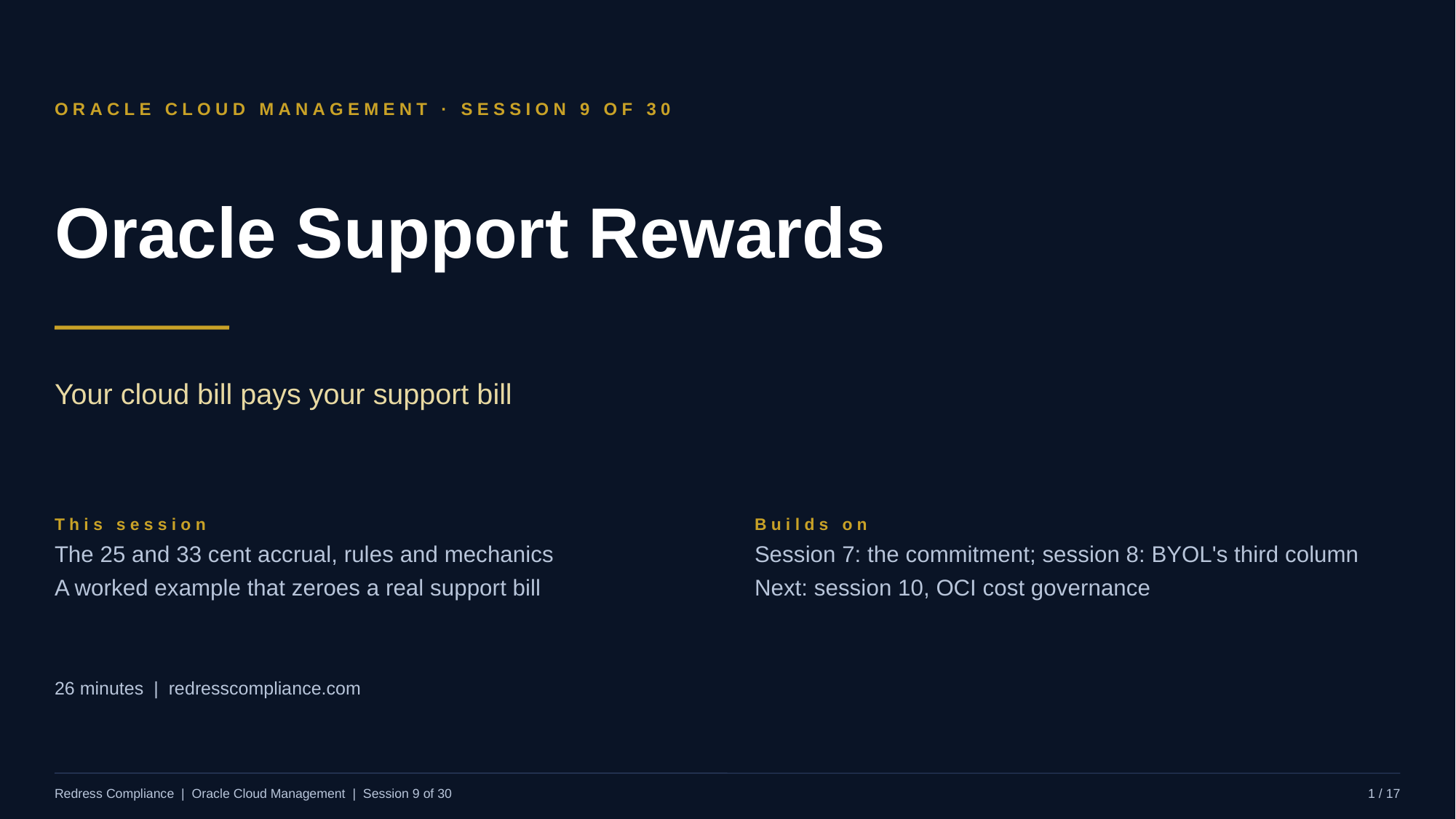

ORACLE CLOUD MANAGEMENT · SESSION 9 OF 30
Oracle Support Rewards

Your cloud bill pays your support bill
This session
The 25 and 33 cent accrual, rules and mechanics
A worked example that zeroes a real support bill
Builds on
Session 7: the commitment; session 8: BYOL's third column
Next: session 10, OCI cost governance
26 minutes  |  redresscompliance.com

Redress Compliance  |  Oracle Cloud Management  |  Session 9 of 30
1 / 17